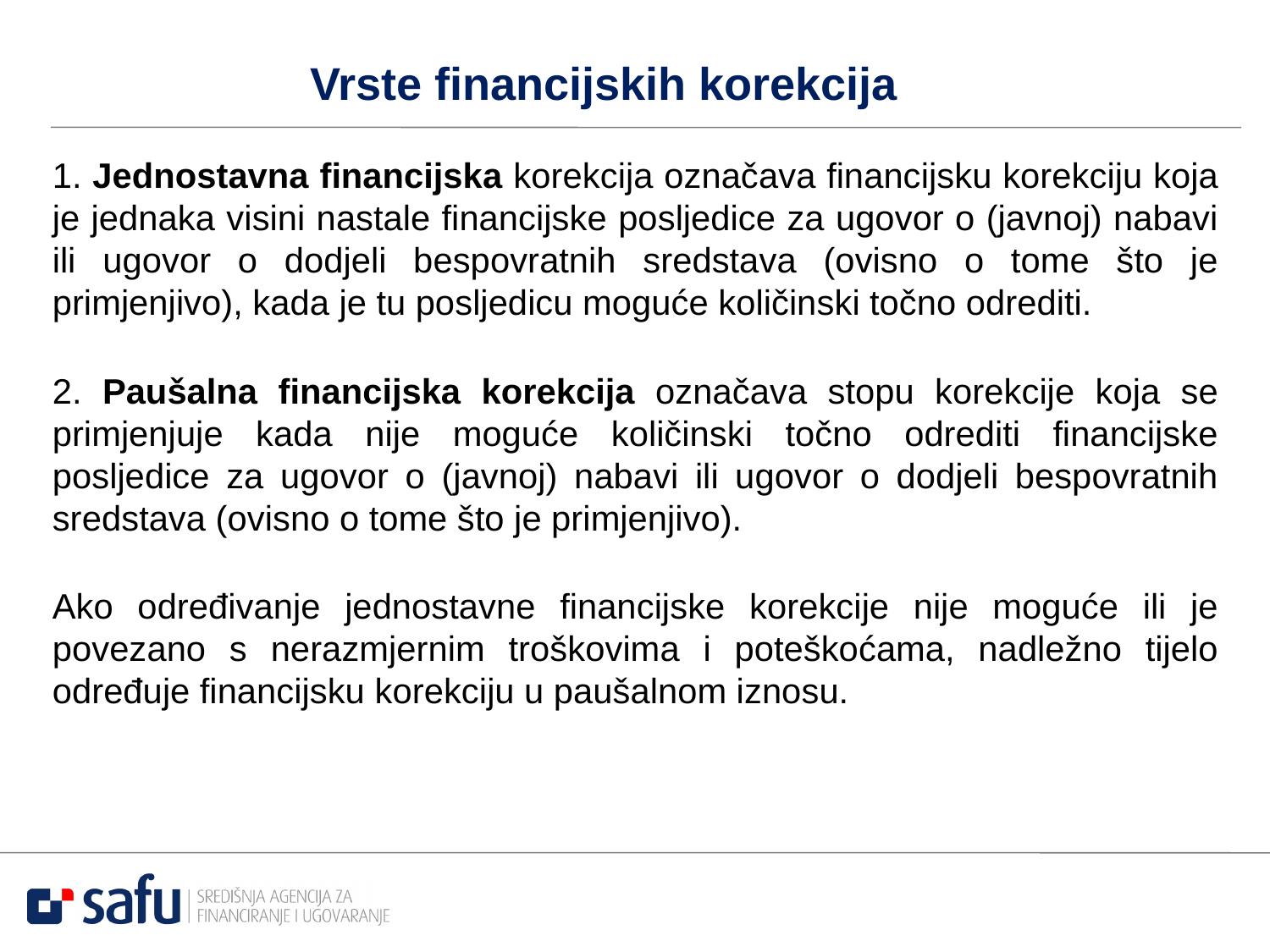

# Vrste financijskih korekcija

1. Jednostavna financijska korekcija označava financijsku korekciju koja je jednaka visini nastale financijske posljedice za ugovor o (javnoj) nabavi ili ugovor o dodjeli bespovratnih sredstava (ovisno o tome što je primjenjivo), kada je tu posljedicu moguće količinski točno odrediti.

2. Paušalna financijska korekcija označava stopu korekcije koja se primjenjuje kada nije moguće količinski točno odrediti financijske posljedice za ugovor o (javnoj) nabavi ili ugovor o dodjeli bespovratnih sredstava (ovisno o tome što je primjenjivo).

Ako određivanje jednostavne financijske korekcije nije moguće ili je povezano s nerazmjernim troškovima i poteškoćama, nadležno tijelo određuje financijsku korekciju u paušalnom iznosu.